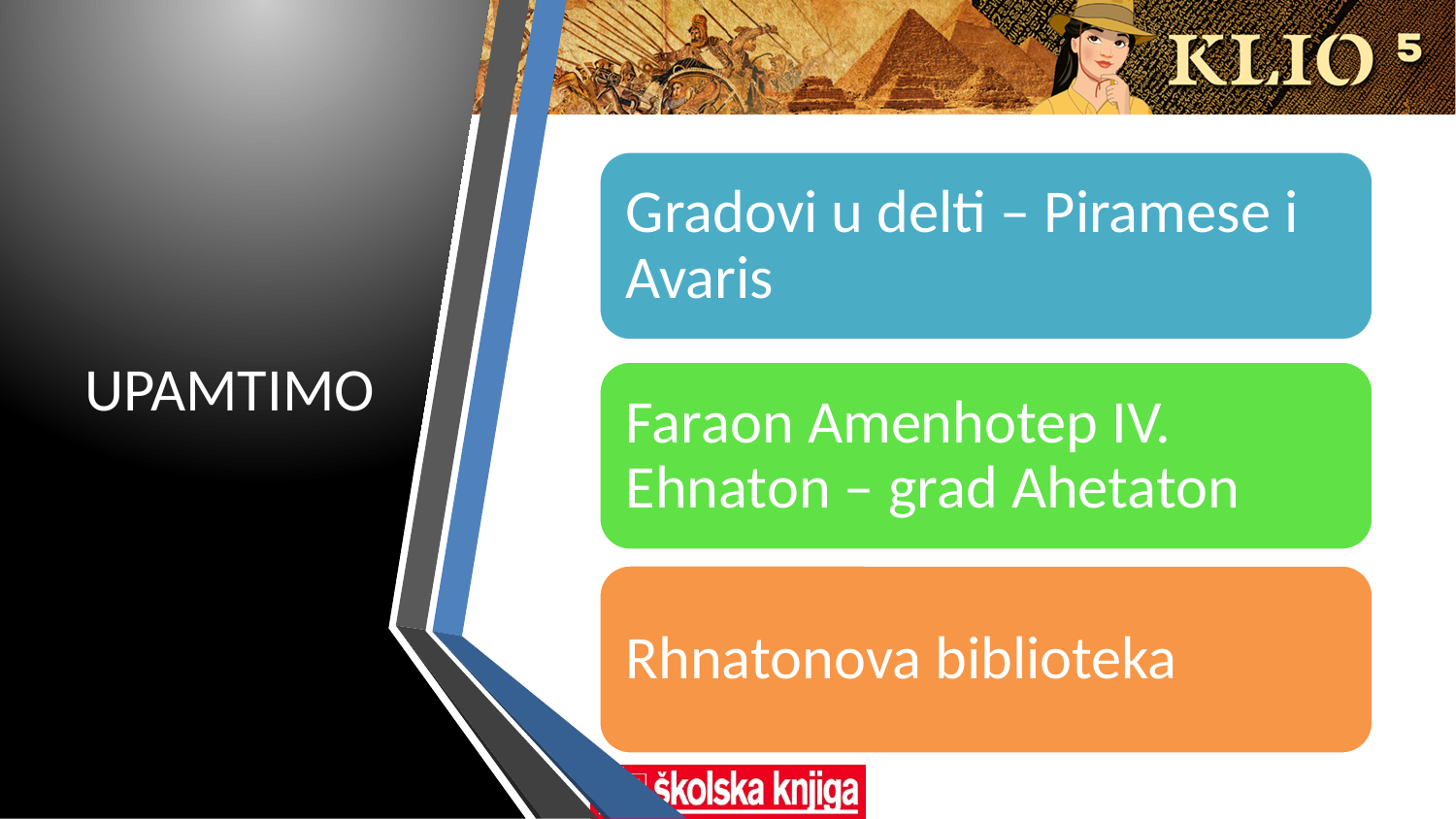

# UPAMTIMO
Gradovi u delti – Piramese i Avaris
Faraon Amenhotep IV. Ehnaton – grad Ahetaton
Rhnatonova biblioteka